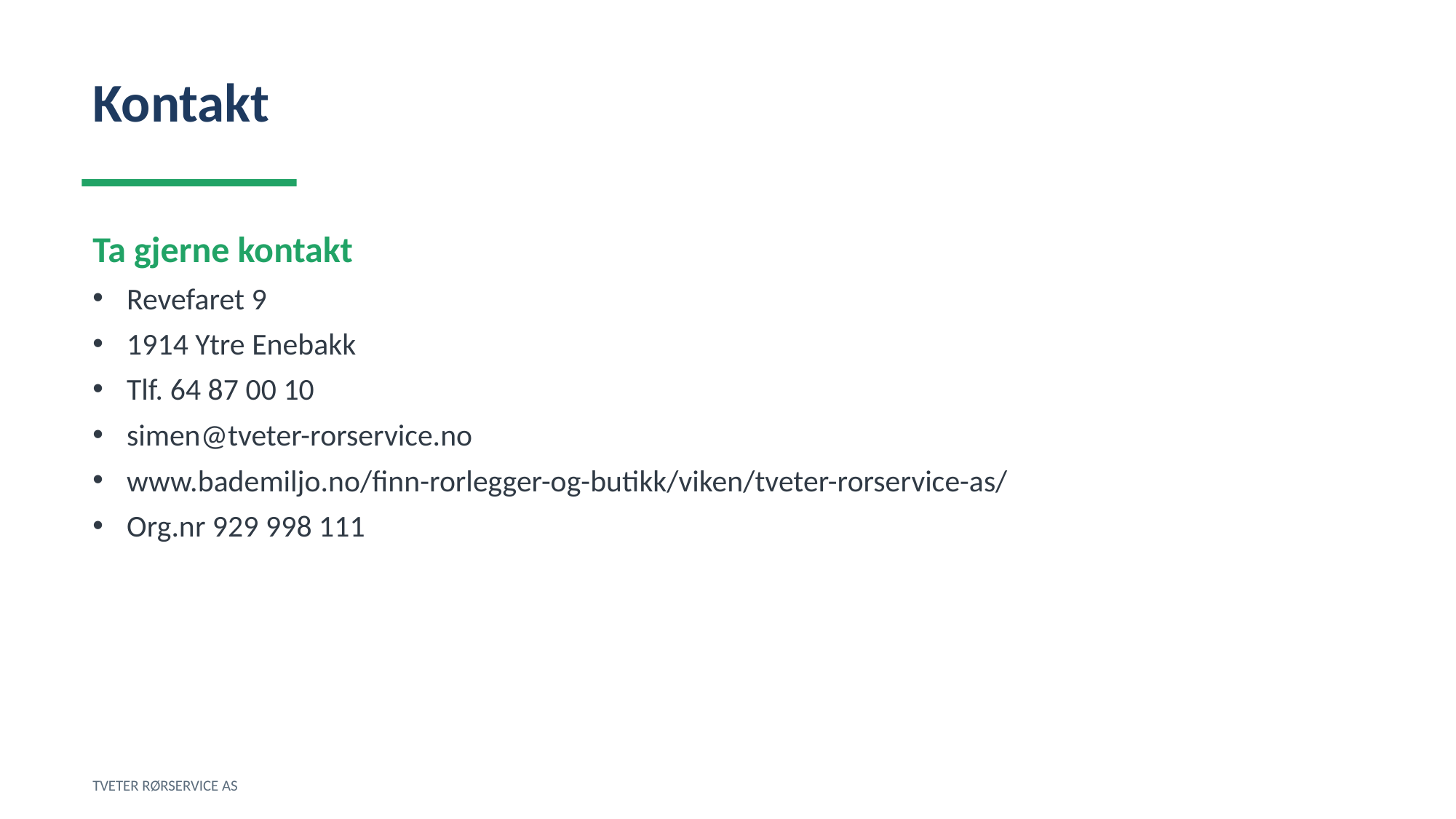

Kontakt

Ta gjerne kontakt
Revefaret 9
1914 Ytre Enebakk
Tlf. 64 87 00 10
simen@tveter-rorservice.no
www.bademiljo.no/finn-rorlegger-og-butikk/viken/tveter-rorservice-as/
Org.nr 929 998 111
TVETER RØRSERVICE AS